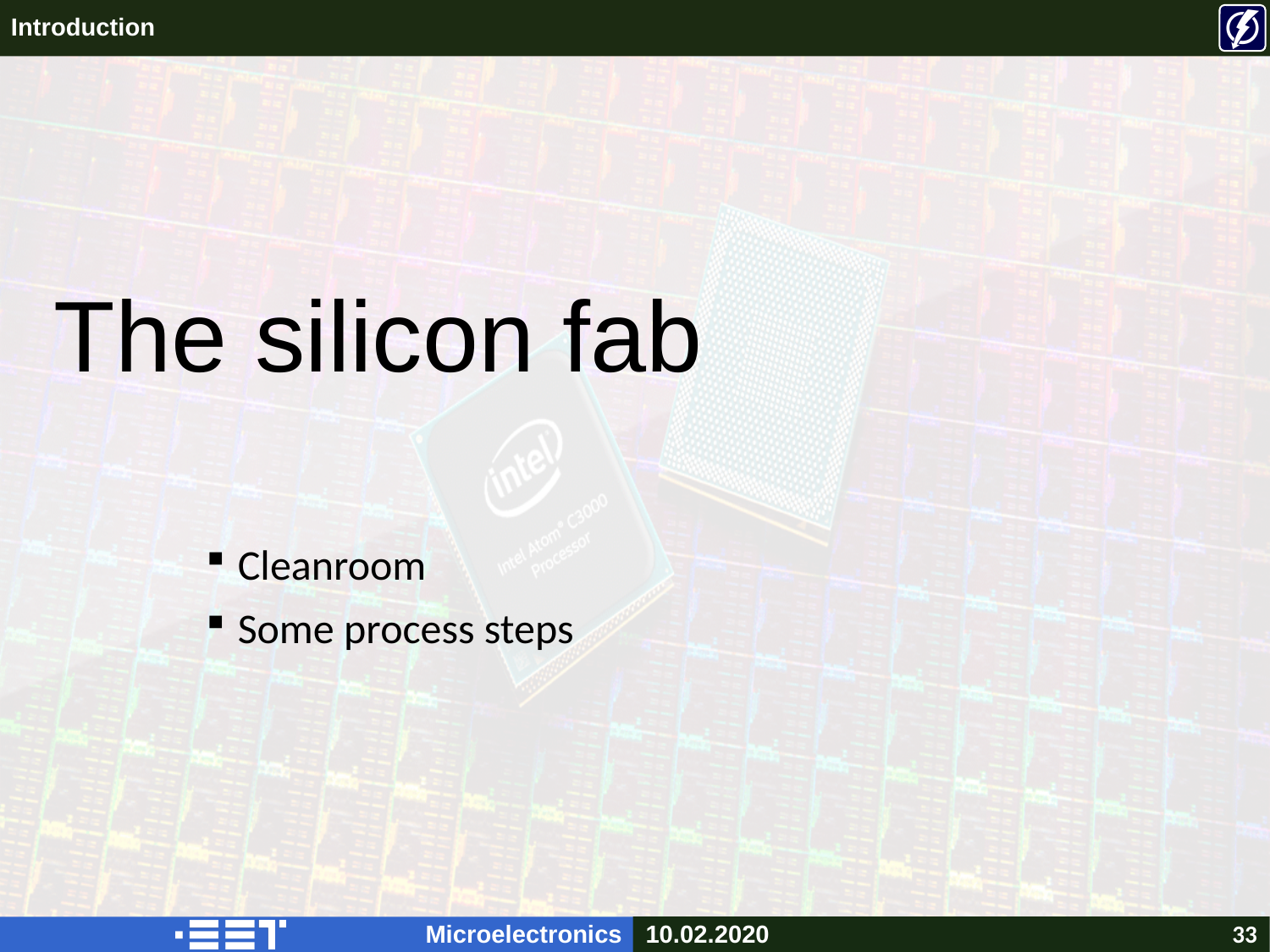

# The silicon fab
Cleanroom
Some process steps

33
10.02.2020